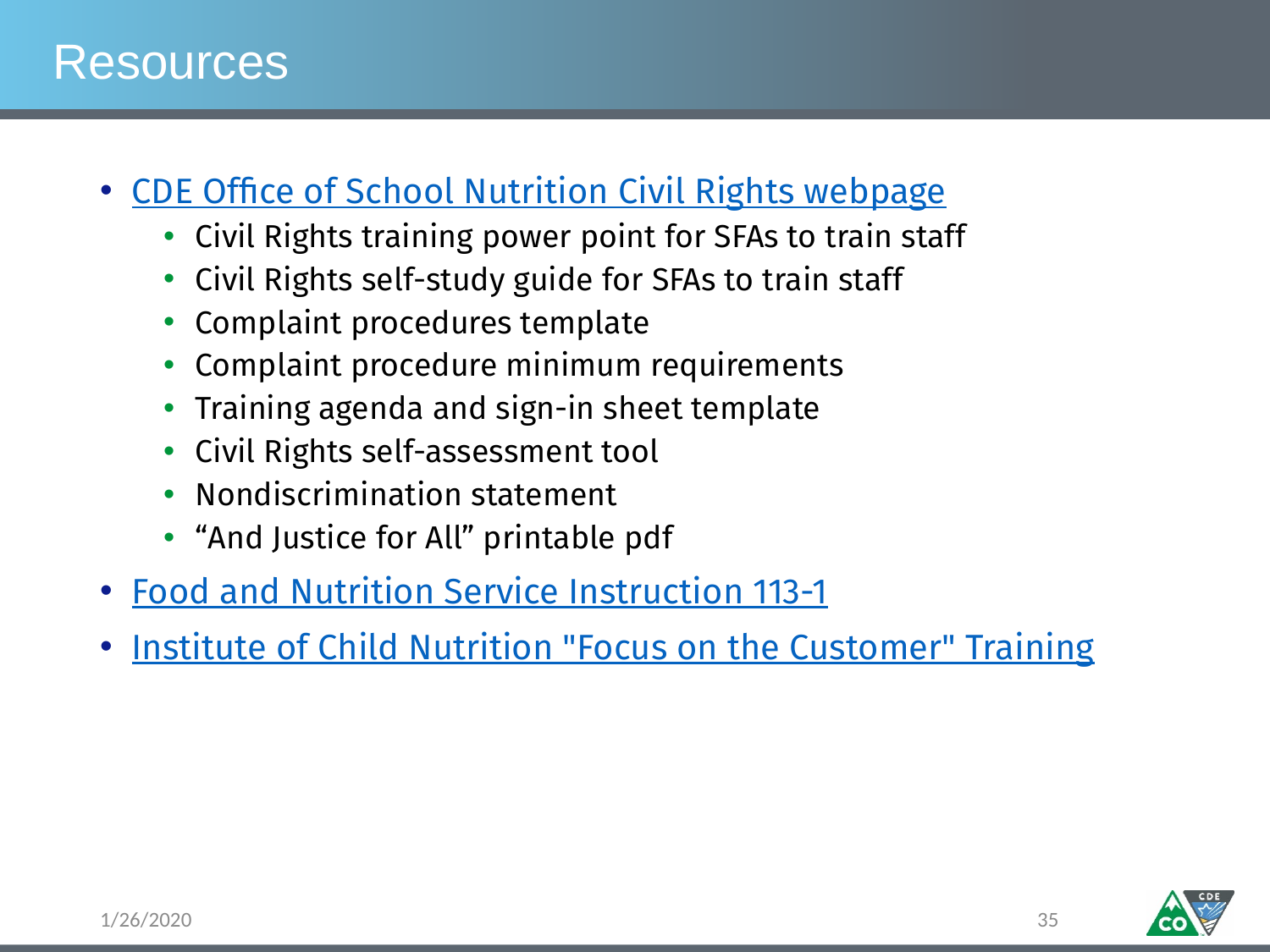

# Resources
CDE Office of School Nutrition Civil Rights webpage
Civil Rights training power point for SFAs to train staff
Civil Rights self-study guide for SFAs to train staff
Complaint procedures template
Complaint procedure minimum requirements
Training agenda and sign-in sheet template
Civil Rights self-assessment tool
Nondiscrimination statement
“And Justice for All” printable pdf
Food and Nutrition Service Instruction 113-1
Institute of Child Nutrition "Focus on the Customer" Training